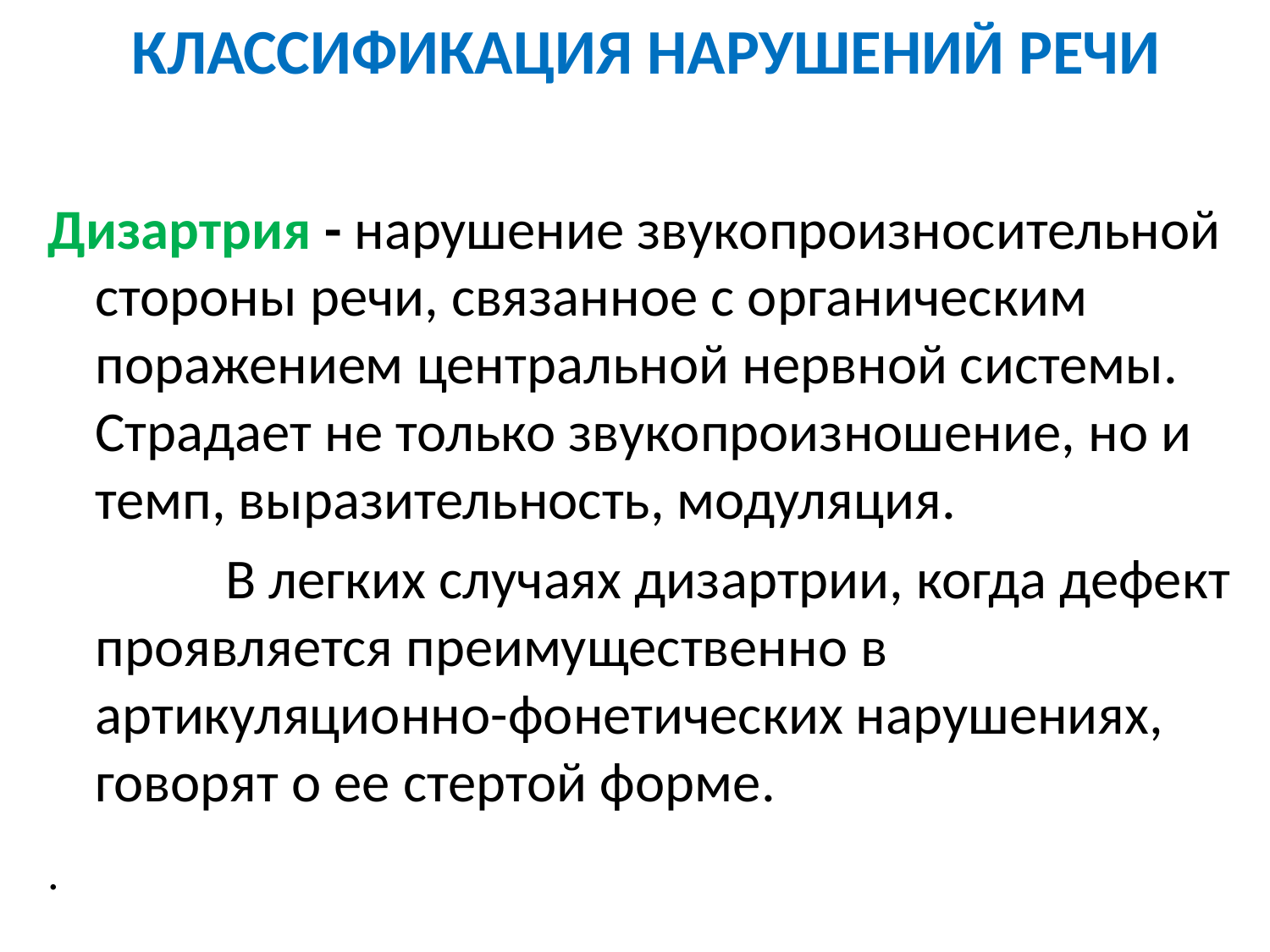

# КЛАССИФИКАЦИЯ НАРУШЕНИЙ РЕЧИ
Дизартрия - нарушение звукопроизносительной стороны речи, связанное с органическим поражением центральной нервной системы. Страдает не только звукопроизношение, но и темп, выразительность, модуляция.
              В легких случаях дизартрии, когда дефект проявляется преимущественно в артикуляционно-фонетических нарушениях, говорят о ее стертой форме.

.